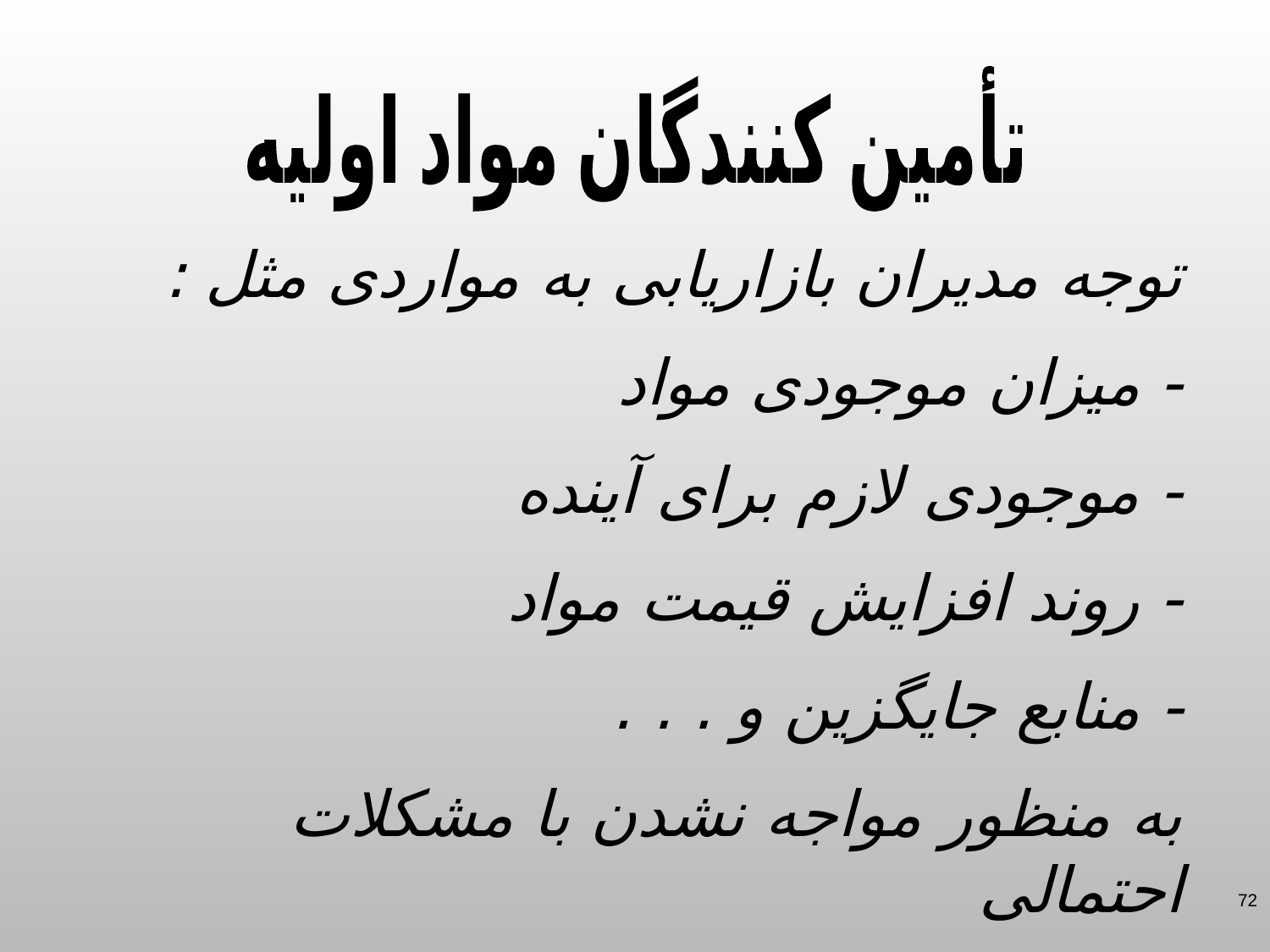

تأمین کنندگان مواد اولیه
توجه مدیران بازاریابی به مواردی مثل :
- میزان موجودی مواد
- موجودی لازم برای آینده
- روند افزایش قیمت مواد
- منابع جایگزین و . . .
به منظور مواجه نشدن با مشکلات احتمالی
72